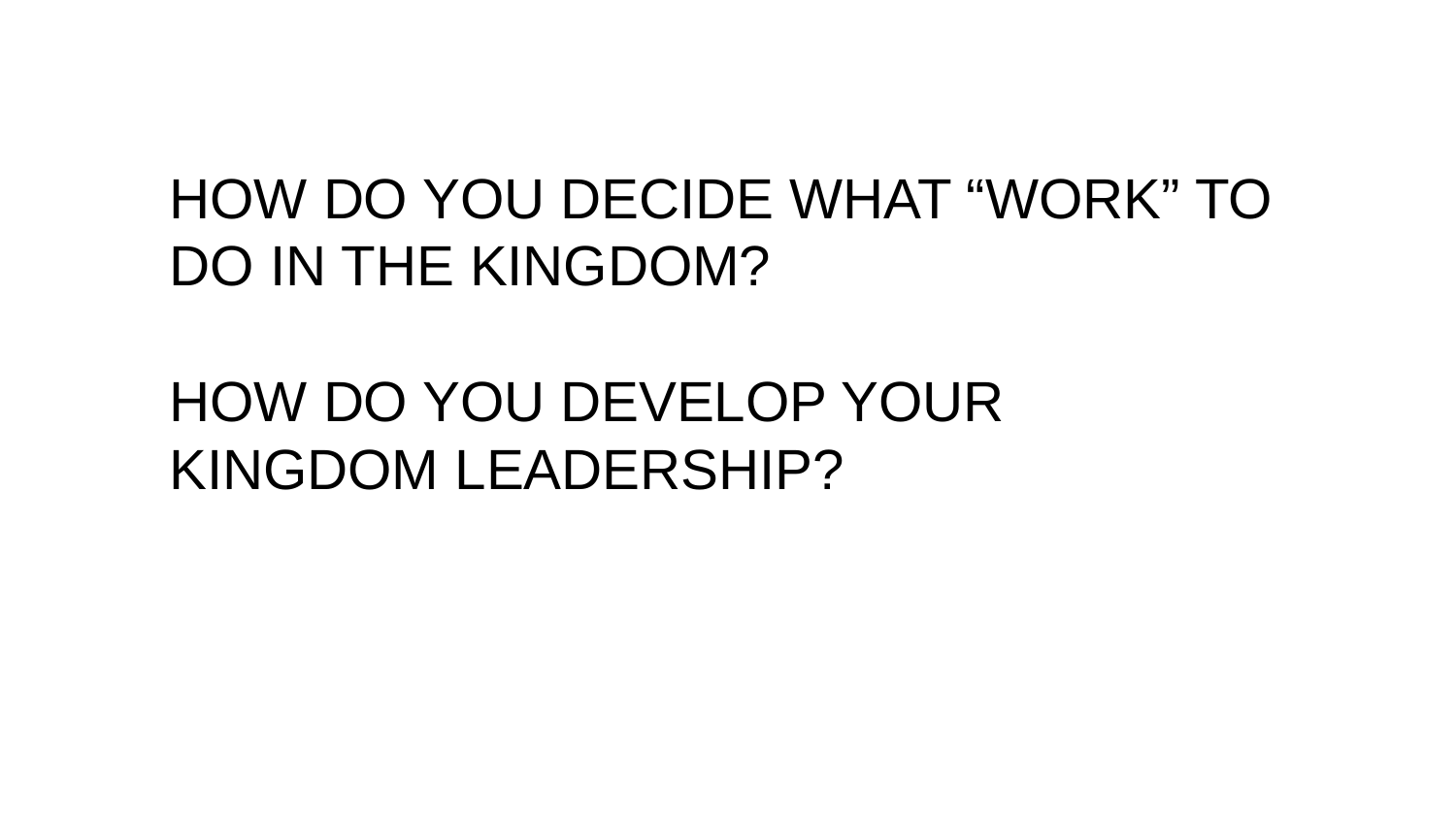

#
HOW DO YOU DECIDE WHAT “WORK” TO DO IN THE KINGDOM?

HOW DO YOU DEVELOP YOUR KINGDOM LEADERSHIP?